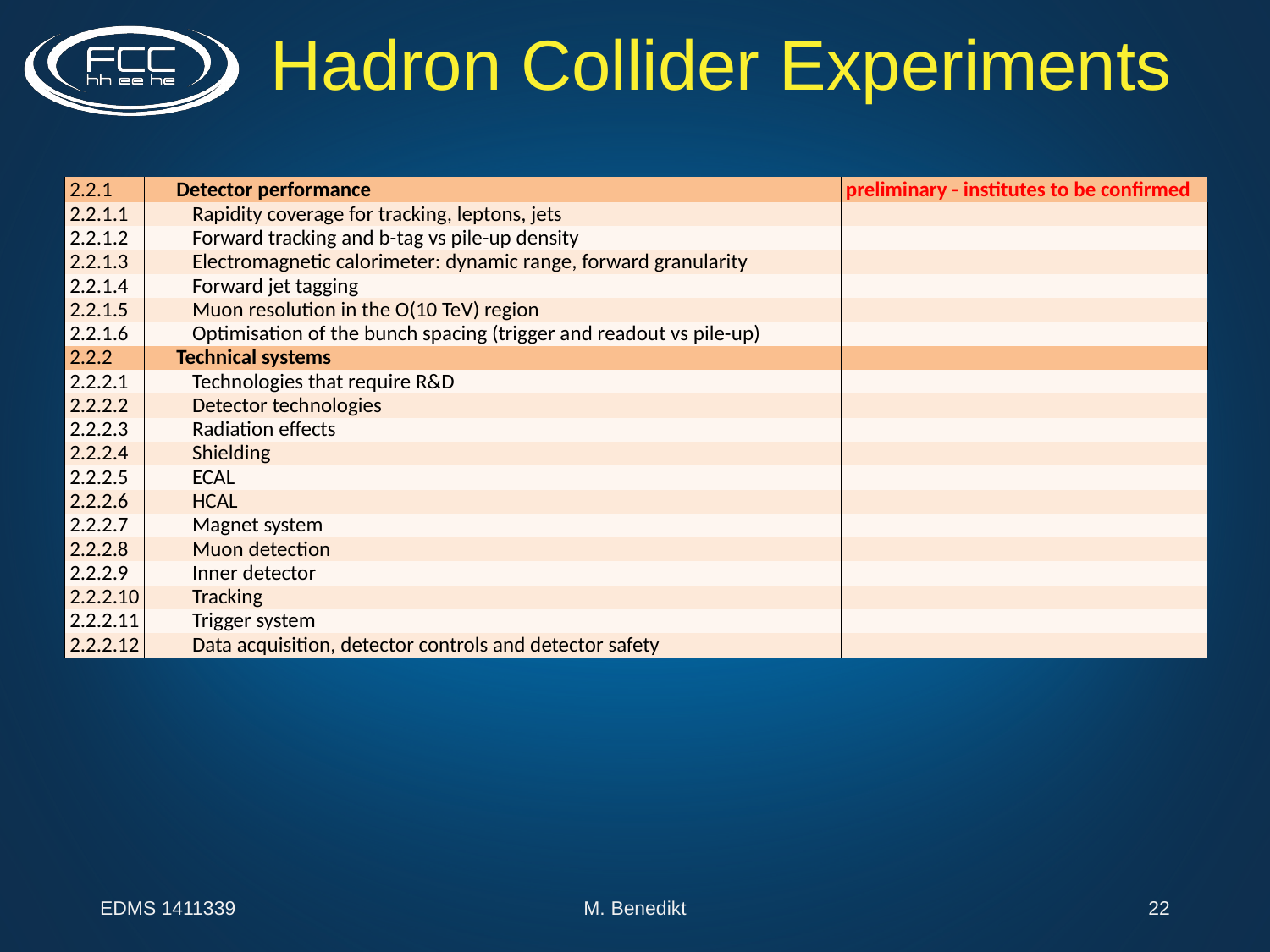

Hadron Collider Experiments
| 2.2.1 | Detector performance | preliminary - institutes to be confirmed |
| --- | --- | --- |
| 2.2.1.1 | Rapidity coverage for tracking, leptons, jets |  |
| 2.2.1.2 | Forward tracking and b-tag vs pile-up density |  |
| 2.2.1.3 | Electromagnetic calorimeter: dynamic range, forward granularity |  |
| 2.2.1.4 | Forward jet tagging |  |
| 2.2.1.5 | Muon resolution in the O(10 TeV) region |  |
| 2.2.1.6 | Optimisation of the bunch spacing (trigger and readout vs pile-up) |  |
| 2.2.2 | Technical systems |  |
| 2.2.2.1 | Technologies that require R&D |  |
| 2.2.2.2 | Detector technologies |  |
| 2.2.2.3 | Radiation effects |  |
| 2.2.2.4 | Shielding |  |
| 2.2.2.5 | ECAL |  |
| 2.2.2.6 | HCAL |  |
| 2.2.2.7 | Magnet system |  |
| 2.2.2.8 | Muon detection |  |
| 2.2.2.9 | Inner detector |  |
| 2.2.2.10 | Tracking |  |
| 2.2.2.11 | Trigger system |  |
| 2.2.2.12 | Data acquisition, detector controls and detector safety |  |
EDMS 1411339
M. Benedikt
22